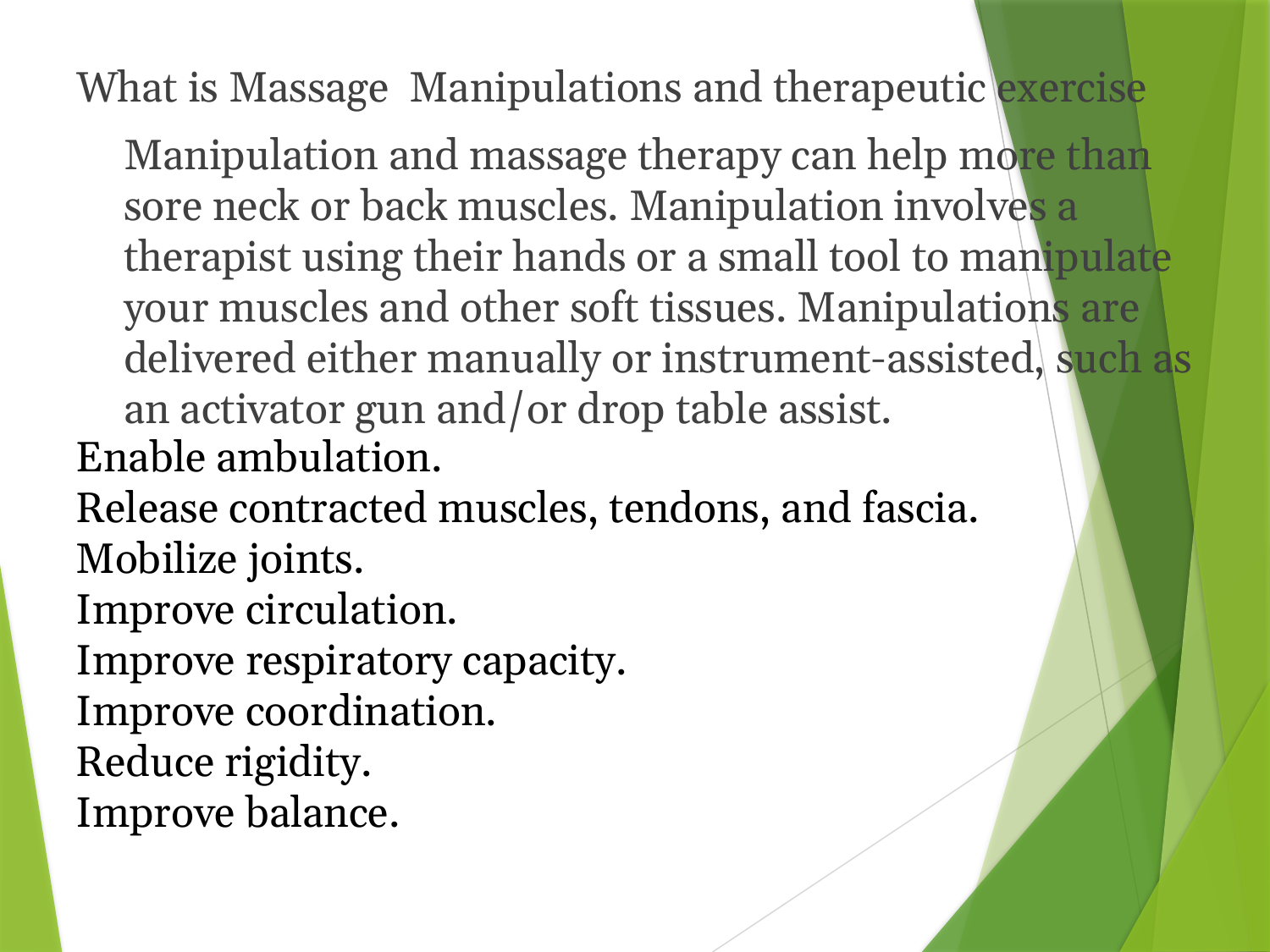

What is Massage  Manipulations and therapeutic exercise
	Manipulation and massage therapy can help more than sore neck or back muscles. Manipulation involves a therapist using their hands or a small tool to manipulate your muscles and other soft tissues. Manipulations are delivered either manually or instrument-assisted, such as an activator gun and/or drop table assist.
Enable ambulation.
Release contracted muscles, tendons, and fascia.
Mobilize joints.
Improve circulation.
Improve respiratory capacity.
Improve coordination.
Reduce rigidity.
Improve balance.